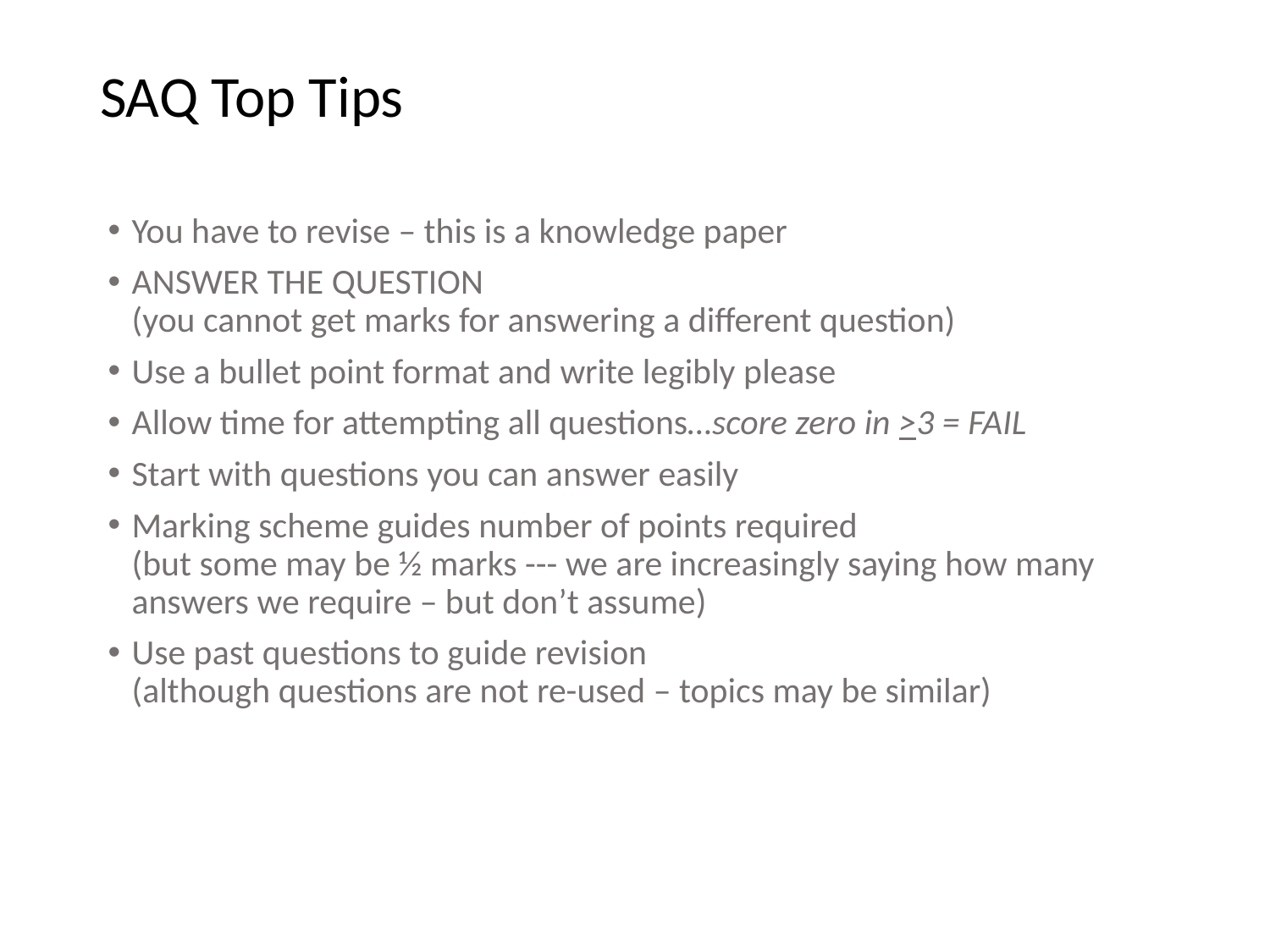

# SAQ Top Tips
You have to revise – this is a knowledge paper
ANSWER THE QUESTION
(you cannot get marks for answering a different question)
Use a bullet point format and write legibly please
Allow time for attempting all questions…score zero in >3 = FAIL
Start with questions you can answer easily
Marking scheme guides number of points required
(but some may be ½ marks --- we are increasingly saying how many answers we require – but don’t assume)
Use past questions to guide revision
(although questions are not re-used – topics may be similar)